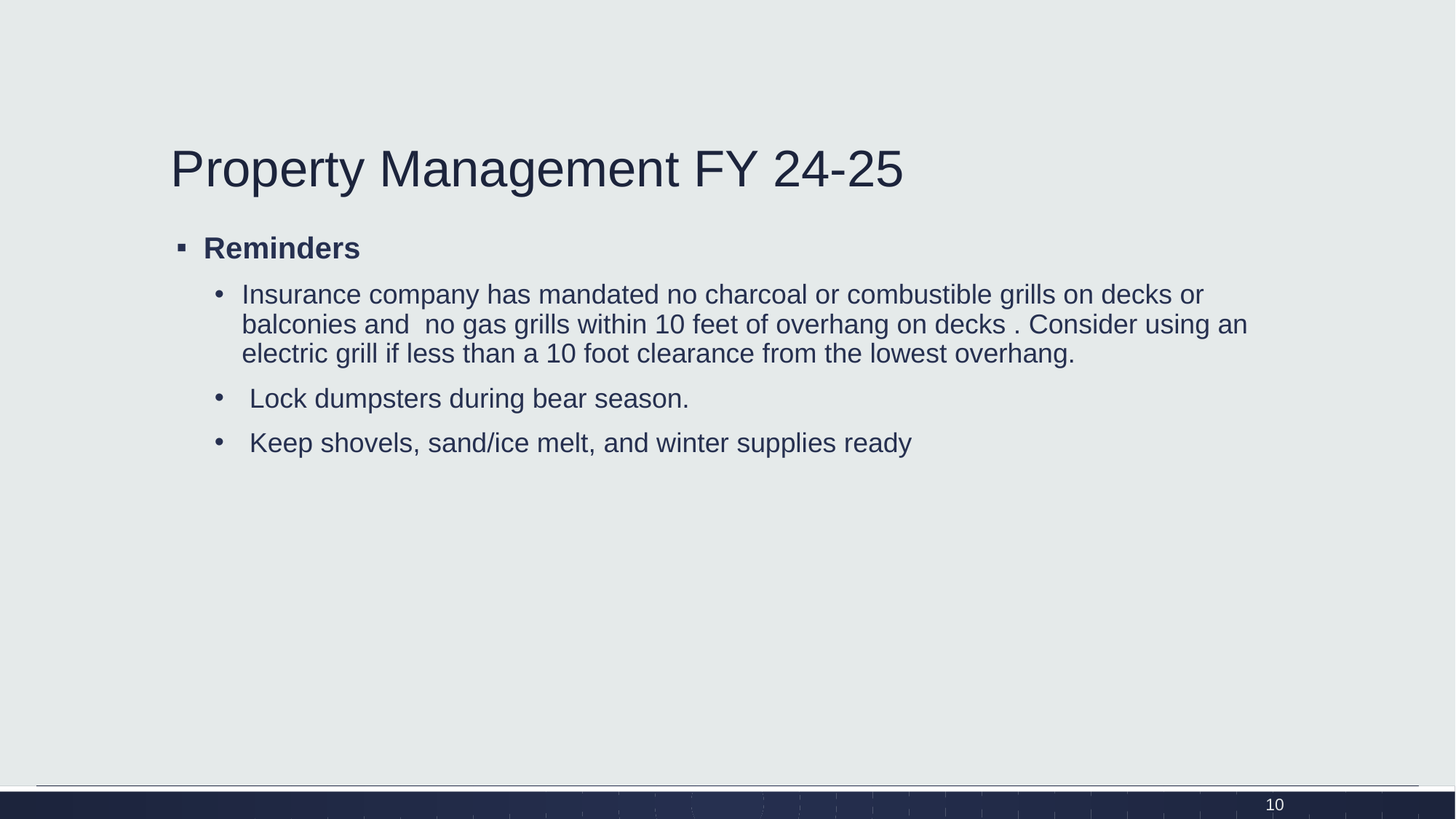

# Property Management FY 24-25
Reminders
Insurance company has mandated no charcoal or combustible grills on decks or balconies and  no gas grills within 10 feet of overhang on decks . Consider using an electric grill if less than a 10 foot clearance from the lowest overhang.
 Lock dumpsters during bear season.
 Keep shovels, sand/ice melt, and winter supplies ready
10